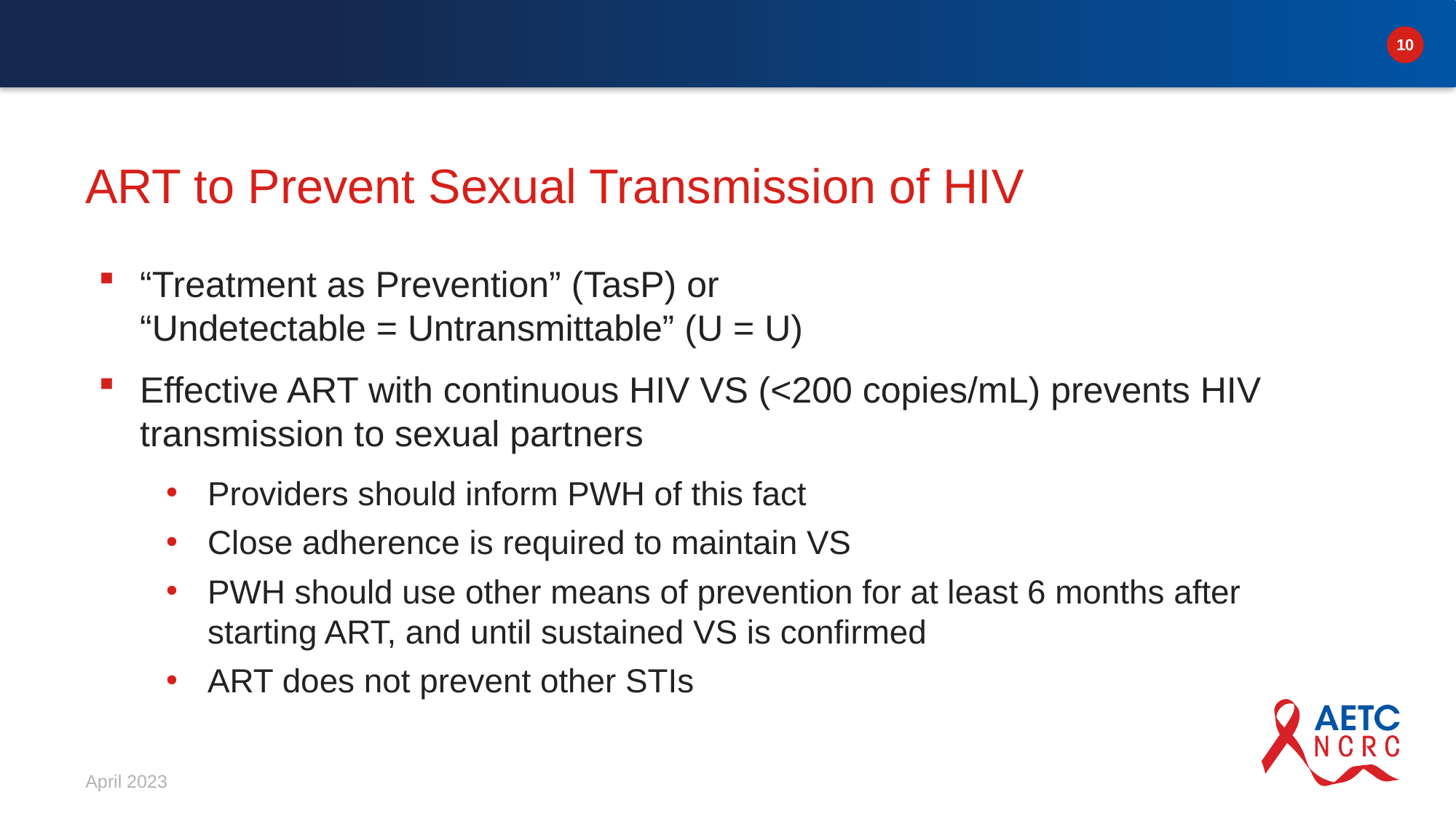

# ART to Prevent Sexual Transmission of HIV
“Treatment as Prevention” (TasP) or
“Undetectable = Untransmittable” (U = U)
Effective ART with continuous HIV VS (<200 copies/mL) prevents HIV transmission to sexual partners
Providers should inform PWH of this fact
Close adherence is required to maintain VS
PWH should use other means of prevention for at least 6 months after starting ART, and until sustained VS is confirmed
ART does not prevent other STIs
April 2023